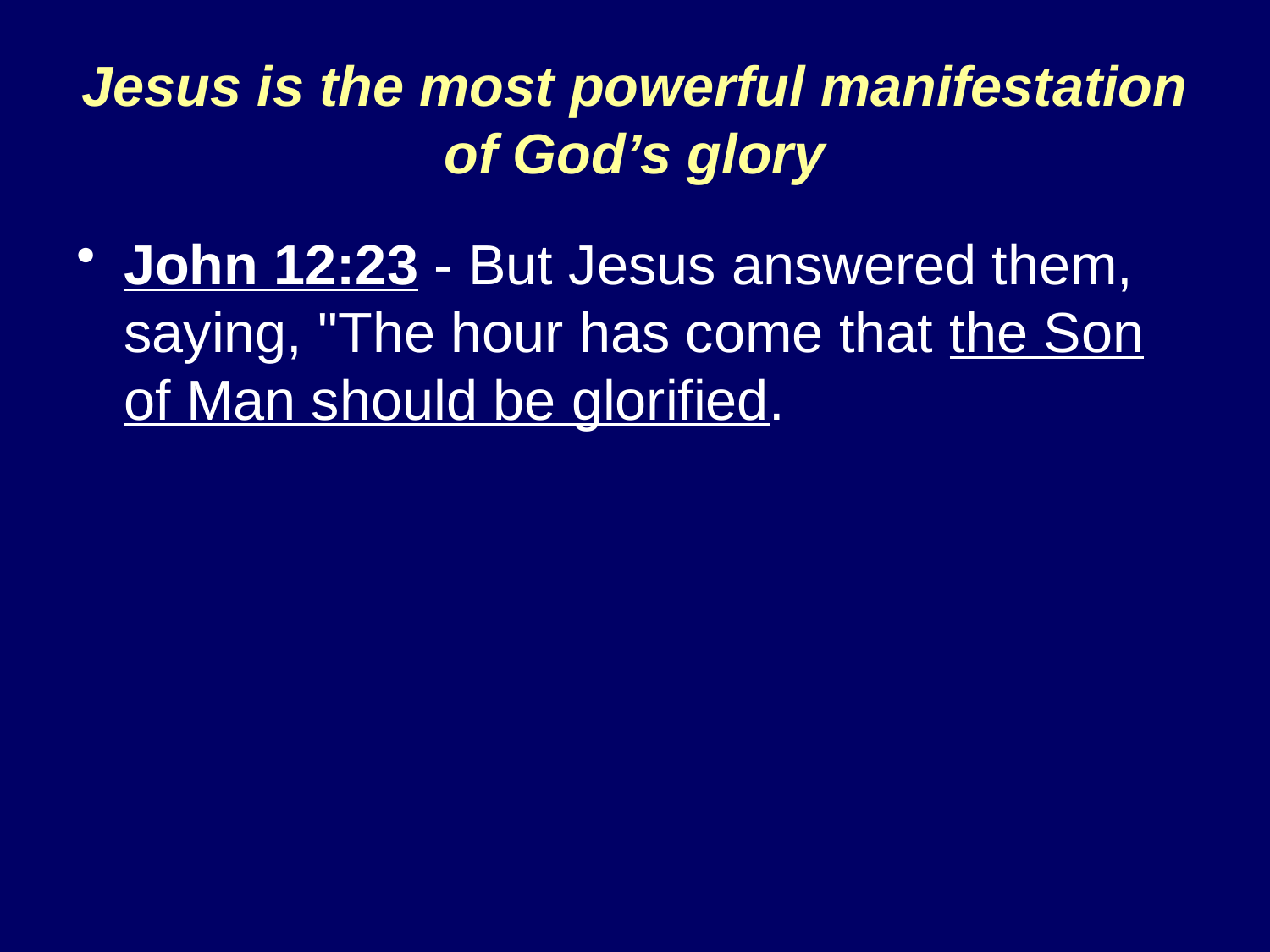

# Jesus is the most powerful manifestation of God’s glory
John 12:23 - But Jesus answered them, saying, "The hour has come that the Son of Man should be glorified.